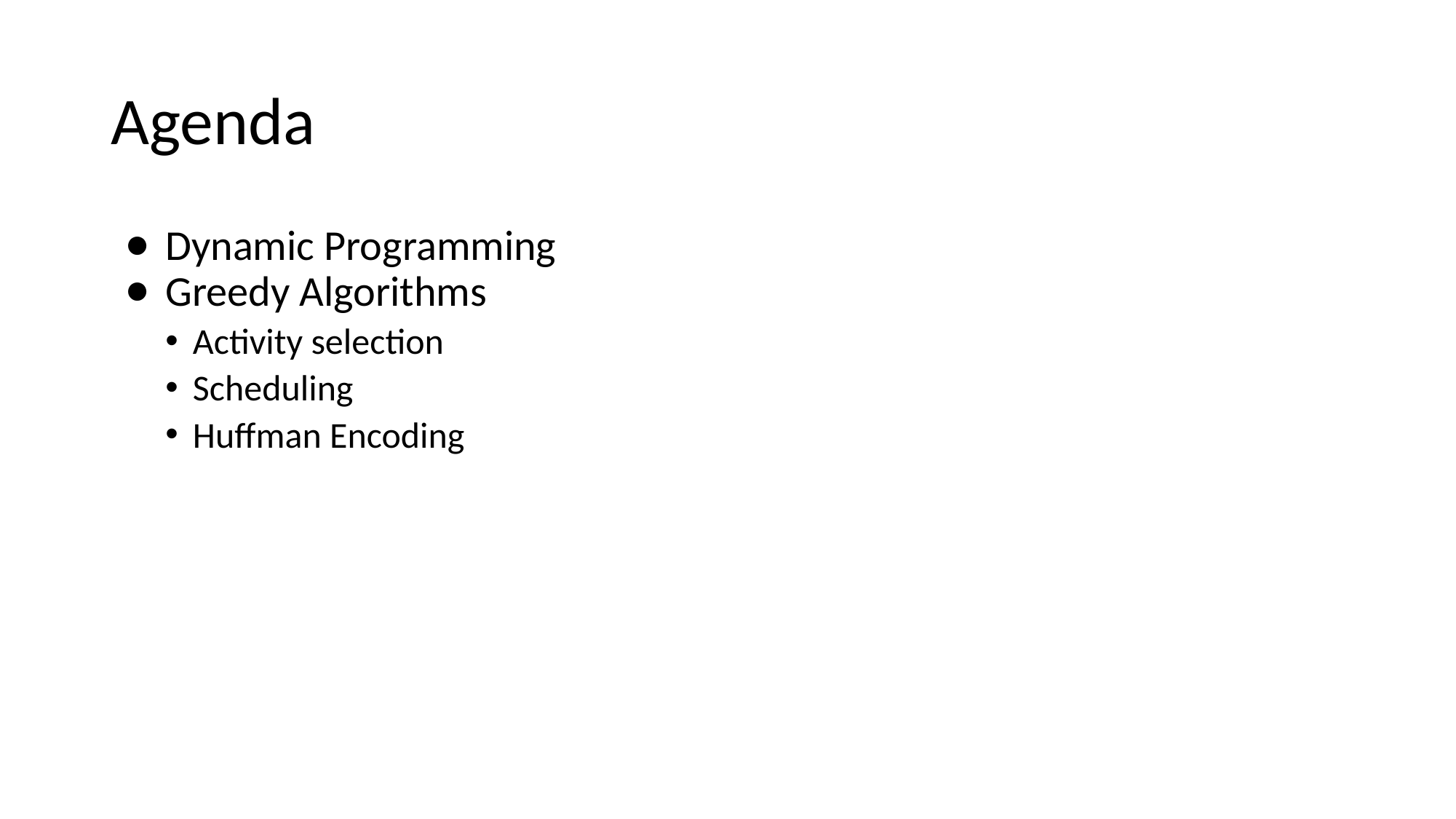

# Agenda
Dynamic Programming
Greedy Algorithms
Activity selection
Scheduling
Huffman Encoding